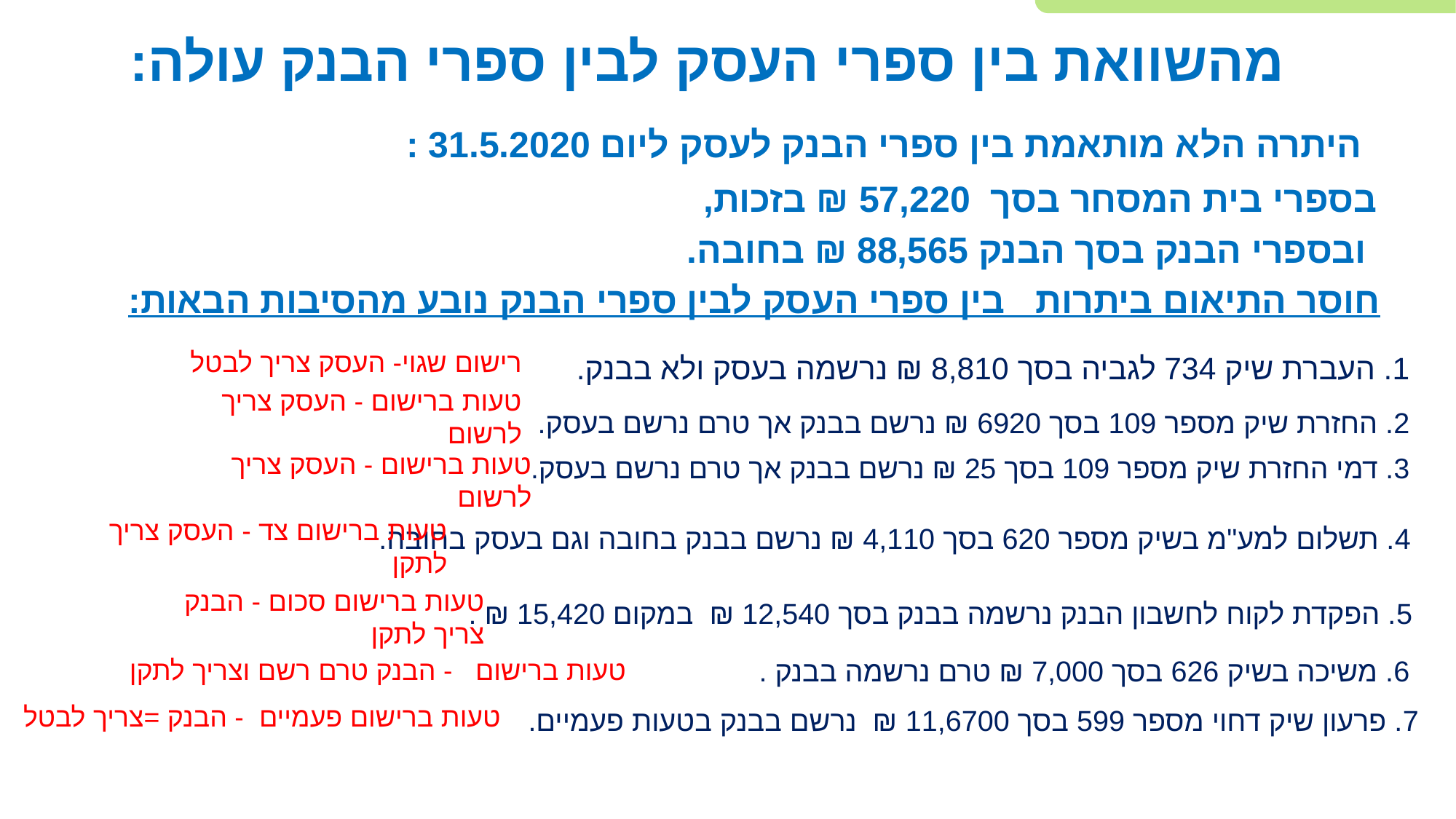

מהשוואת בין ספרי העסק לבין ספרי הבנק עולה:
 היתרה הלא מותאמת בין ספרי הבנק לעסק ליום 31.5.2020 :
בספרי בית המסחר בסך  57,220 ₪ בזכות,
 ובספרי הבנק בסך הבנק 88,565 ₪ בחובה.
חוסר התיאום ביתרות   בין ספרי העסק לבין ספרי הבנק נובע מהסיבות הבאות:
רישום שגוי- העסק צריך לבטל
1. העברת שיק 734 לגביה בסך 8,810 ₪ נרשמה בעסק ולא בבנק.

טעות ברישום - העסק צריך לרשום
2. החזרת שיק מספר 109 בסך 6920 ₪ נרשם בבנק אך טרם נרשם בעסק.

טעות ברישום - העסק צריך לרשום
3. דמי החזרת שיק מספר 109 בסך 25 ₪ נרשם בבנק אך טרם נרשם בעסק.

טעות ברישום צד - העסק צריך לתקן
4. תשלום למע"מ בשיק מספר 620 בסך 4,110 ₪ נרשם בבנק בחובה וגם בעסק בחובה.

טעות ברישום סכום - הבנק צריך לתקן
5. הפקדת לקוח לחשבון הבנק נרשמה בבנק בסך 12,540 ₪  במקום 15,420 ₪ .

6. משיכה בשיק 626 בסך 7,000 ₪ טרם נרשמה בבנק .

טעות ברישום   - הבנק טרם רשם וצריך לתקן

טעות ברישום פעמיים  - הבנק =צריך לבטל
7. פרעון שיק דחוי מספר 599 בסך 11,6700 ₪  נרשם בבנק בטעות פעמיים.